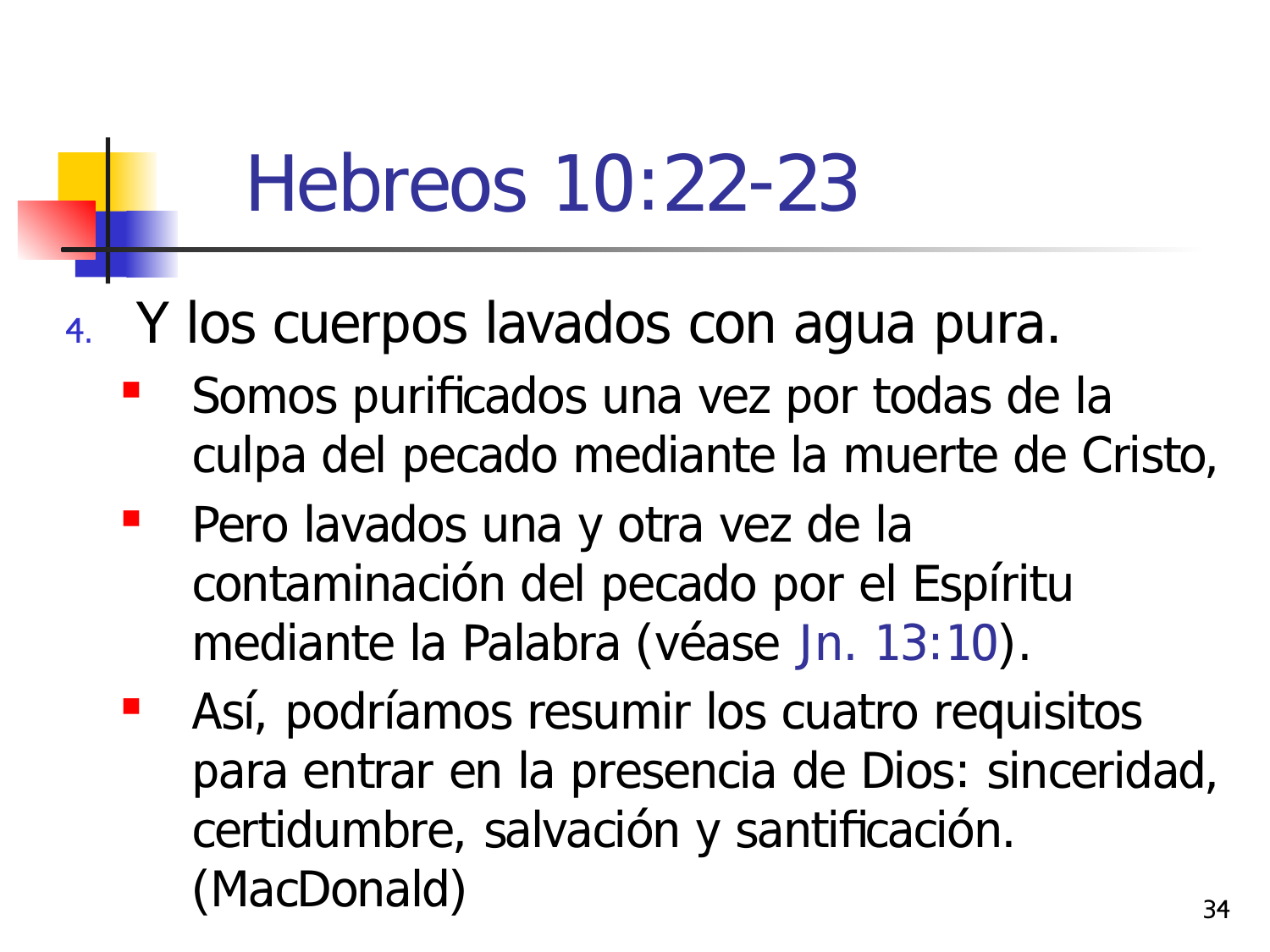

# Hebreos 10:22-23
Y los cuerpos lavados con agua pura.
Somos purificados una vez por todas de la culpa del pecado mediante la muerte de Cristo,
Pero lavados una y otra vez de la contaminación del pecado por el Espíritu mediante la Palabra (véase Jn. 13:10).
Así, podríamos resumir los cuatro requisitos para entrar en la presencia de Dios: sinceridad, certidumbre, salvación y santificación. (MacDonald)
34